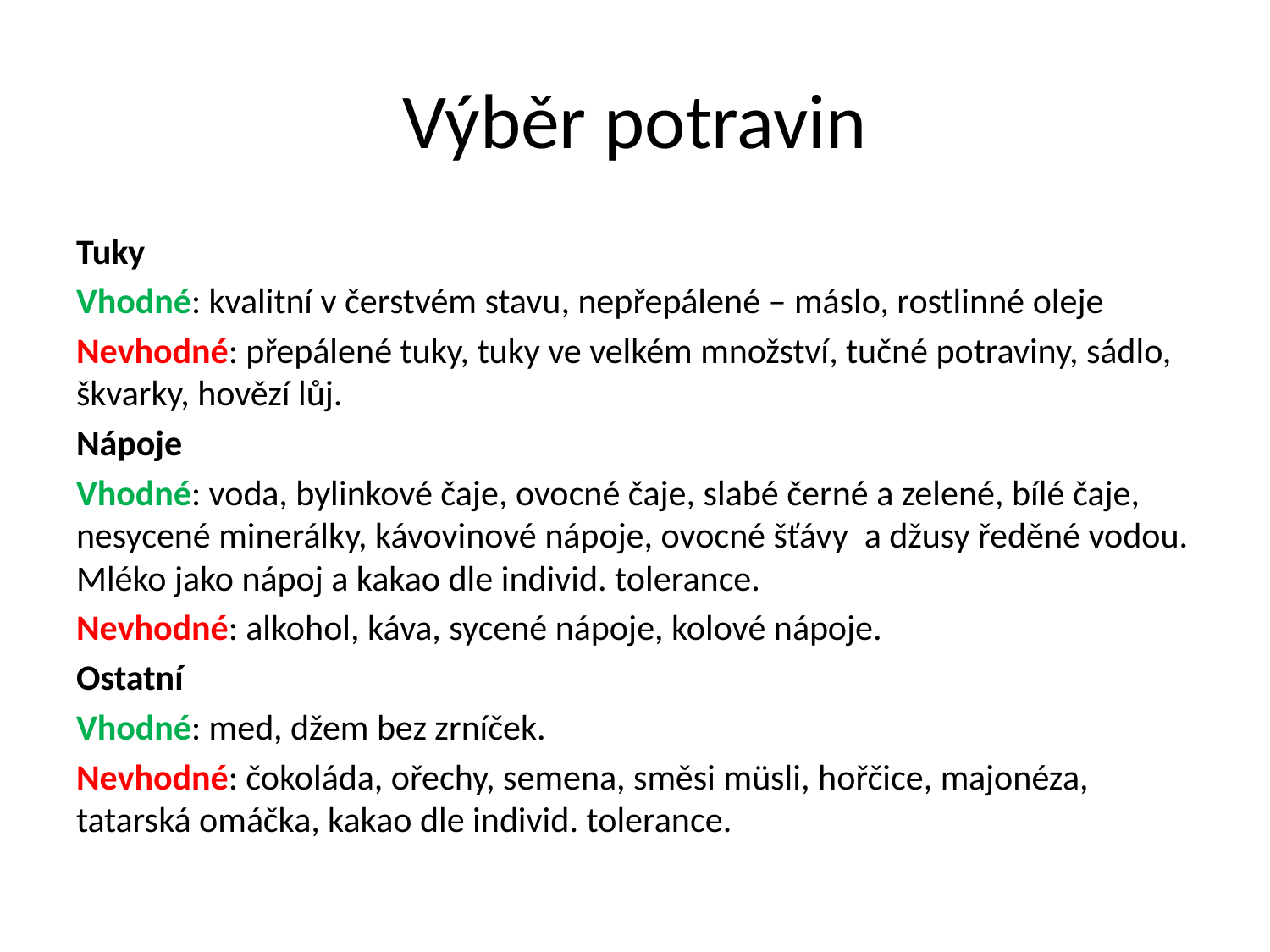

# Výběr potravin
Tuky
Vhodné: kvalitní v čerstvém stavu, nepřepálené – máslo, rostlinné oleje
Nevhodné: přepálené tuky, tuky ve velkém množství, tučné potraviny, sádlo, škvarky, hovězí lůj.
Nápoje
Vhodné: voda, bylinkové čaje, ovocné čaje, slabé černé a zelené, bílé čaje, nesycené minerálky, kávovinové nápoje, ovocné šťávy  a džusy ředěné vodou. Mléko jako nápoj a kakao dle individ. tolerance.
Nevhodné: alkohol, káva, sycené nápoje, kolové nápoje.
Ostatní
Vhodné: med, džem bez zrníček.
Nevhodné: čokoláda, ořechy, semena, směsi müsli, hořčice, majonéza, tatarská omáčka, kakao dle individ. tolerance.